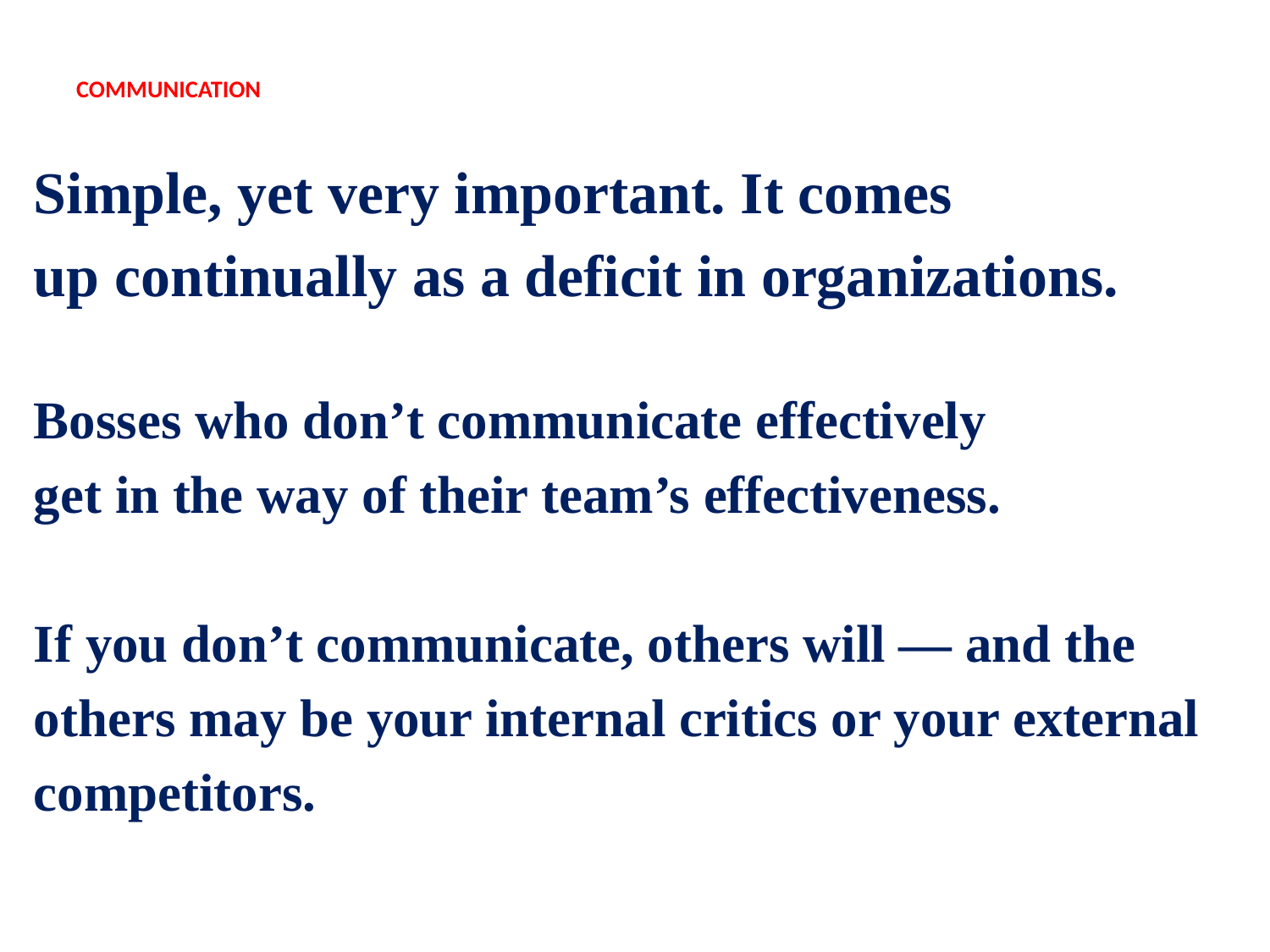

# COMMUNICATION
Simple, yet very important. It comes
up continually as a deficit in organizations.

Bosses who don’t communicate effectively
get in the way of their team’s effectiveness.

If you don’t communicate, others will — and the
others may be your internal critics or your external
competitors.